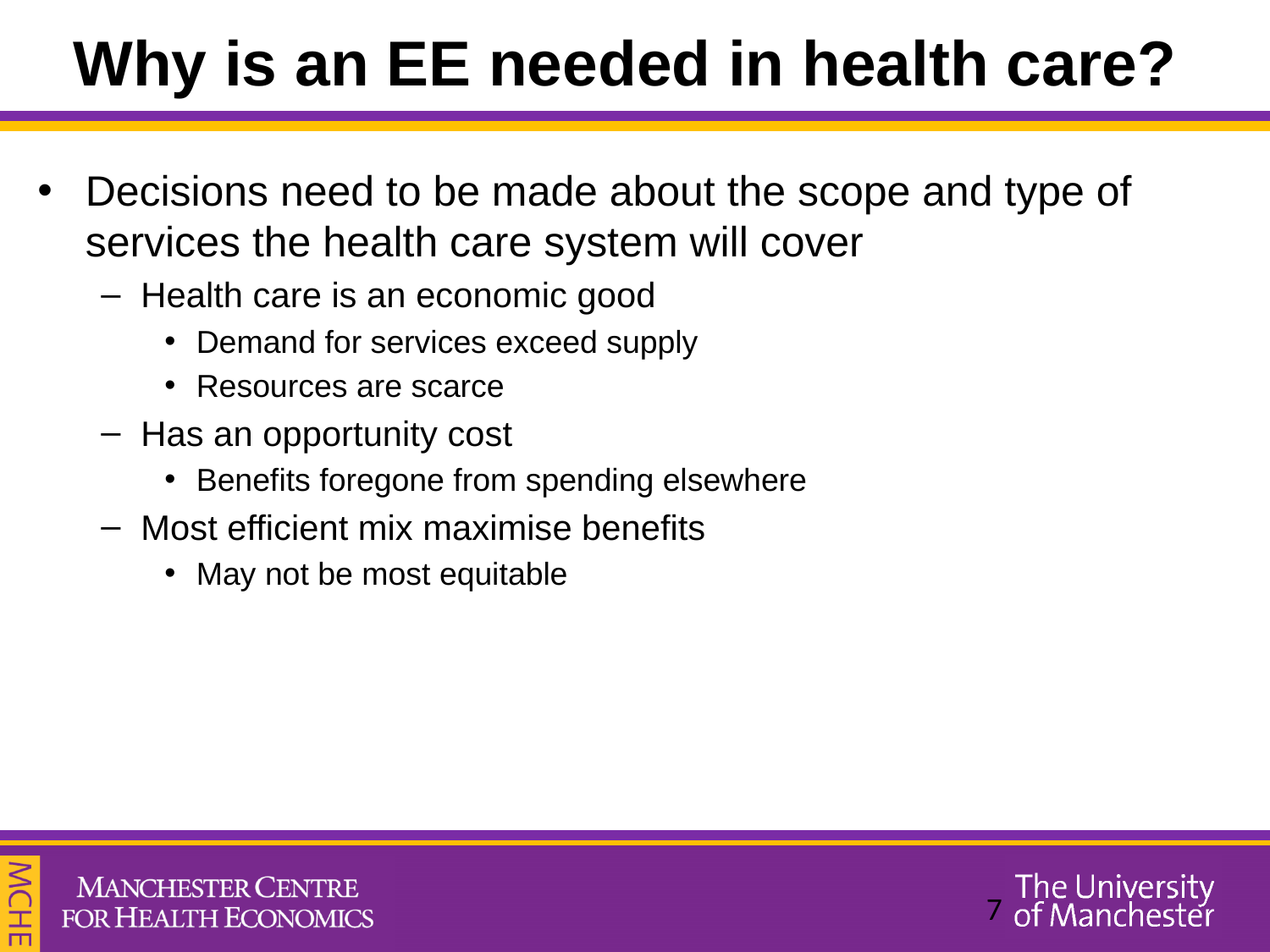

# Why is an EE needed in health care?
Decisions need to be made about the scope and type of services the health care system will cover
Health care is an economic good
Demand for services exceed supply
Resources are scarce
Has an opportunity cost
Benefits foregone from spending elsewhere
Most efficient mix maximise benefits
May not be most equitable
7